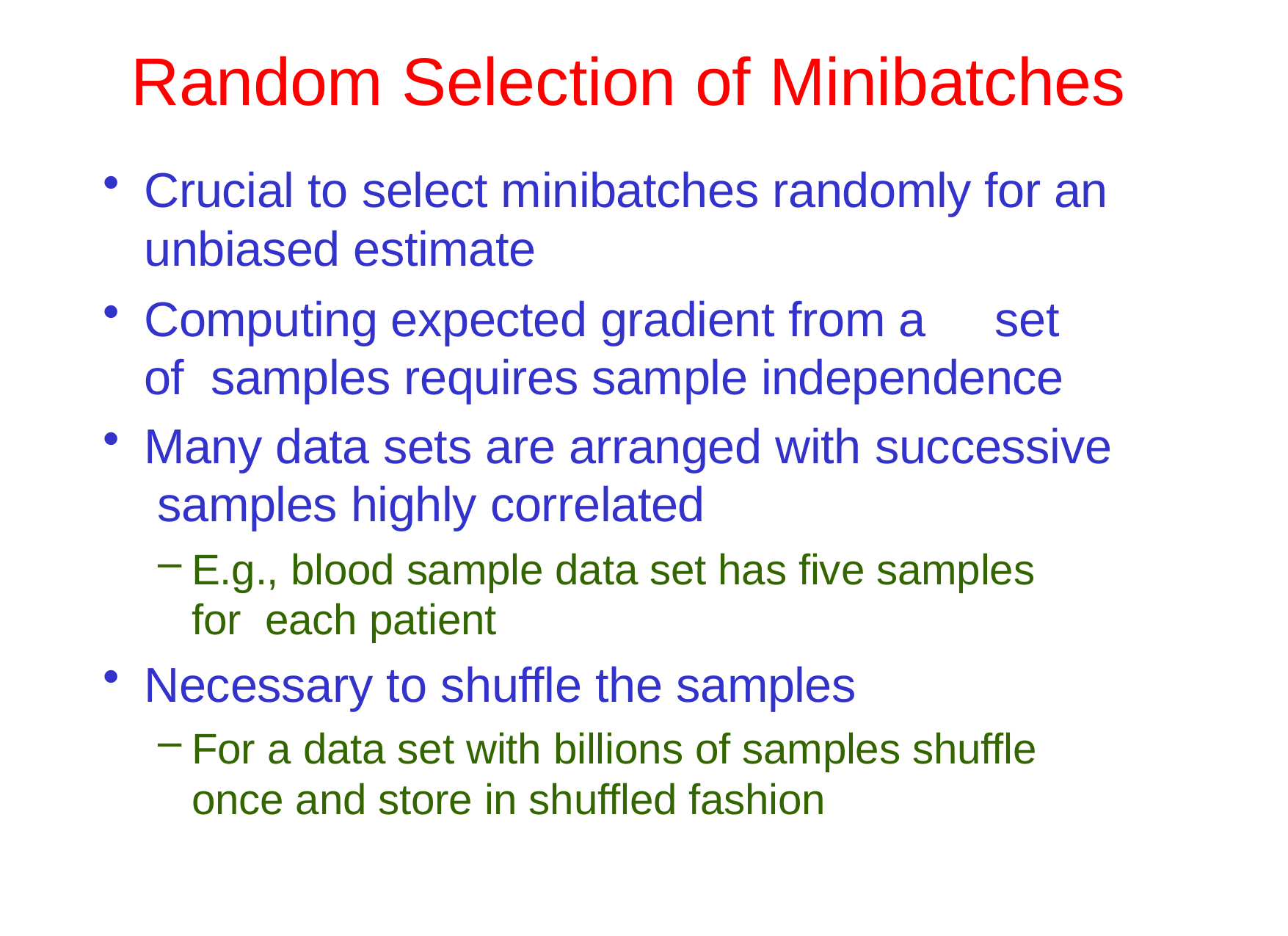

# Random Selection of Minibatches
Crucial to select minibatches randomly for an unbiased estimate
Computing expected gradient from a	set of  samples requires sample independence
Many data sets are arranged with successive  samples highly correlated
E.g., blood sample data set has five samples for  each patient
Necessary to shuffle the samples
For a data set with billions of samples shuffle once and store in shuffled fashion